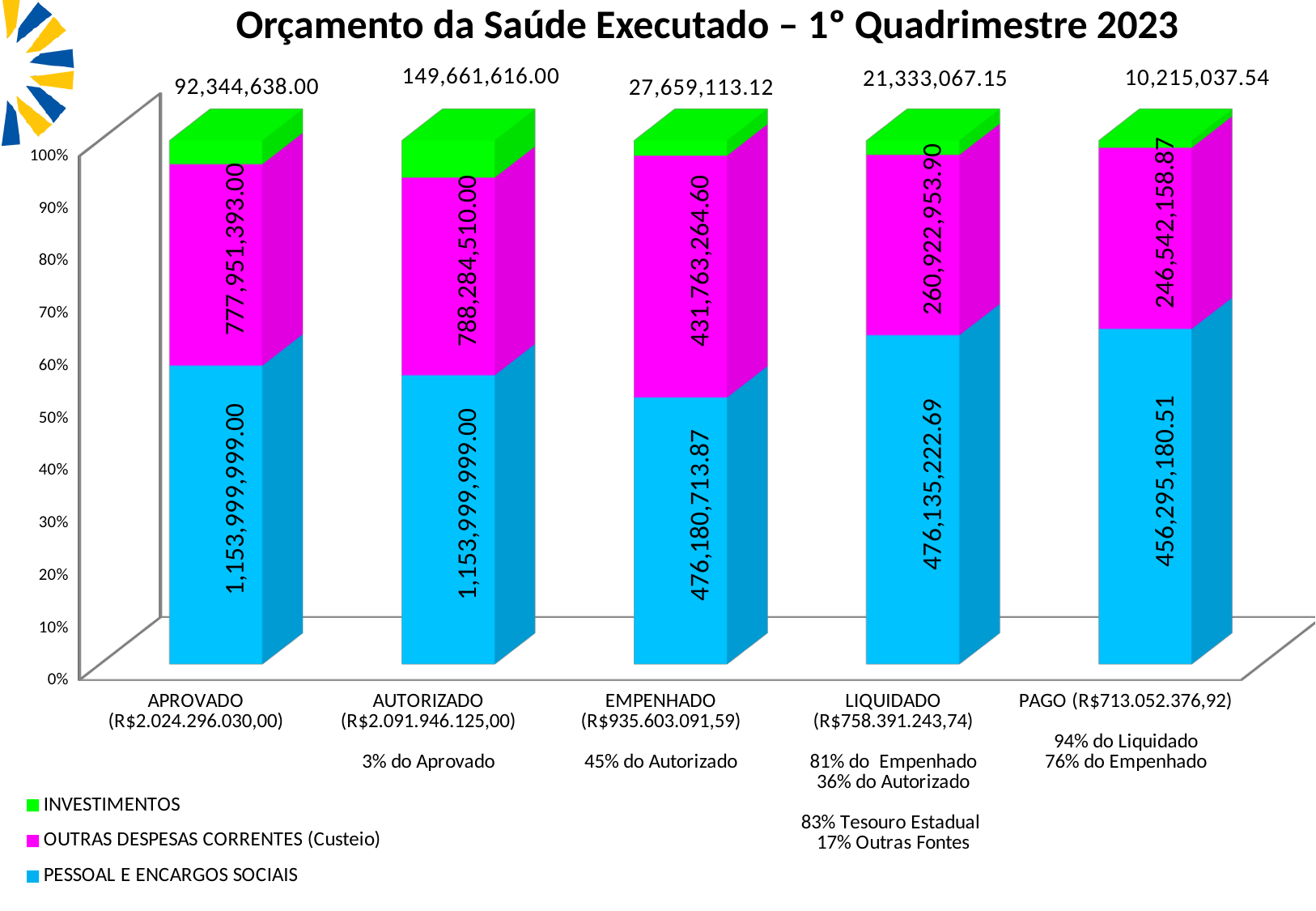

Orçamento da Saúde Executado – 1º Quadrimestre 2023

[unsupported chart]